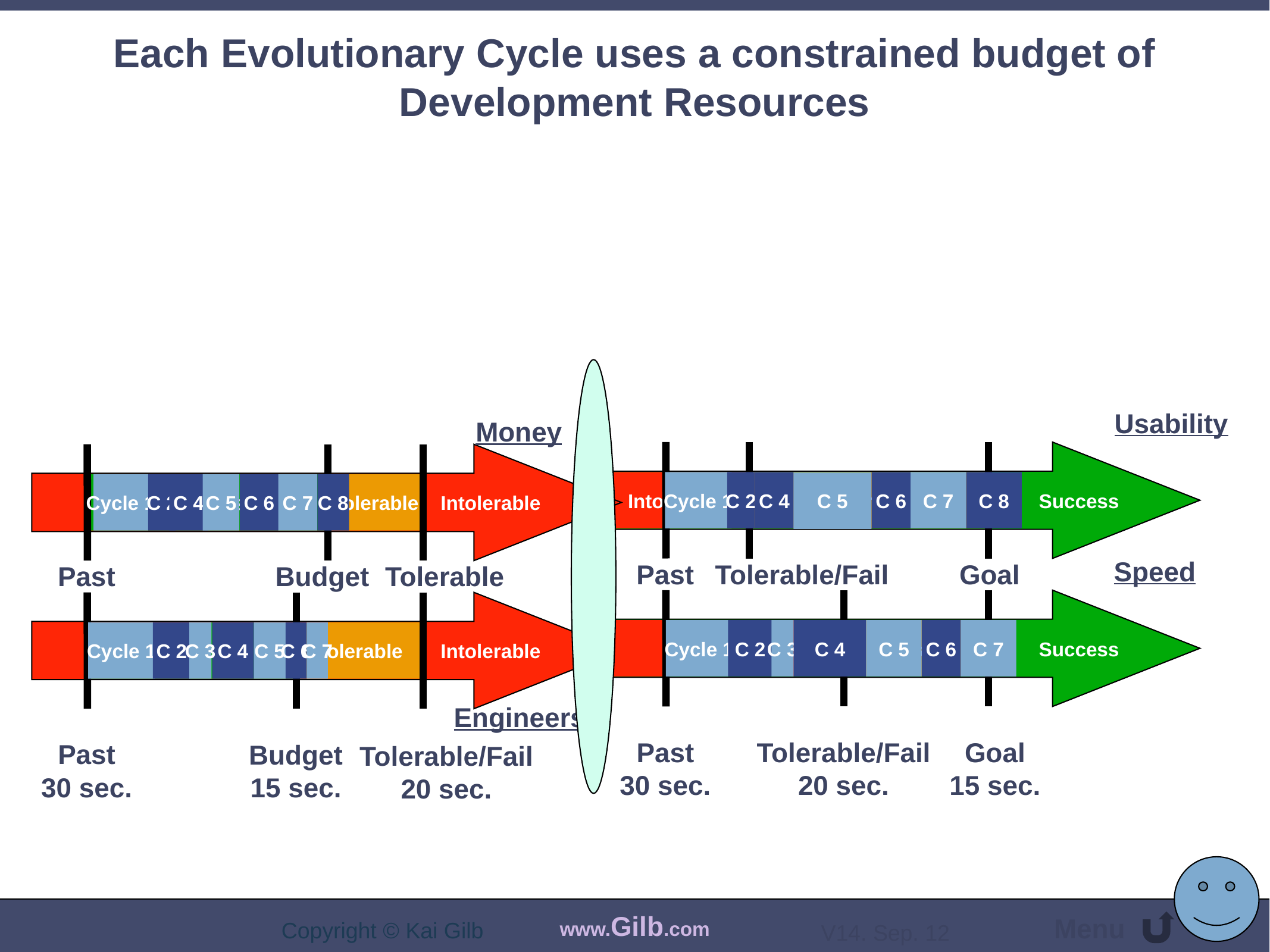

# Each Evolutionary Cycle uses a constrained budget of Development Resources

Usability
Money

Success

Intolerable

Intolerable

Cycle 1

C 2

Tolerable

C 4

C 6

C 7

C 8

C 5

Cycle 1

Success

C 2

C 4

C 5

C 6

C 7

C 8

Tolerable
Speed
Past
Tolerable/Fail
Goal
Past
Budget
Tolerable

Success

Intolerable

Intolerable

Cycle 1

C 2

C 3

C 4

Tolerable

C 5

C 6

C 7

Cycle 1

Success

C 2

C 3

C 4

C 5

C 6

C 7

Tolerable
Engineers
Past
30 sec.
Tolerable/Fail
20 sec.
Goal
15 sec.
Past
30 sec.
Budget
15 sec.
Tolerable/Fail
20 sec.

57